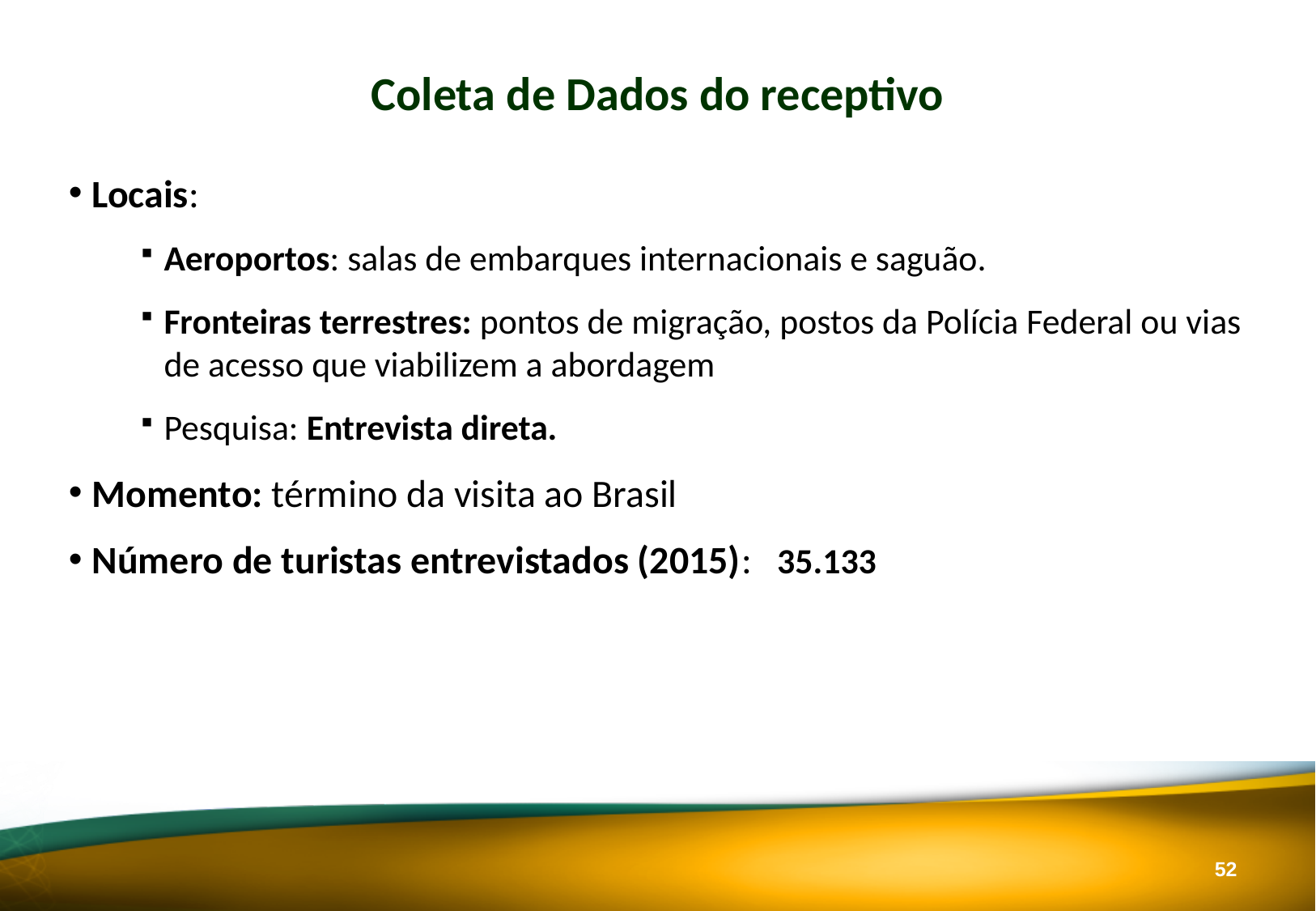

Coleta de Dados do receptivo
Locais:
Aeroportos: salas de embarques internacionais e saguão.
Fronteiras terrestres: pontos de migração, postos da Polícia Federal ou vias de acesso que viabilizem a abordagem
Pesquisa: Entrevista direta.
Momento: término da visita ao Brasil
Número de turistas entrevistados (2015):   35.133

52